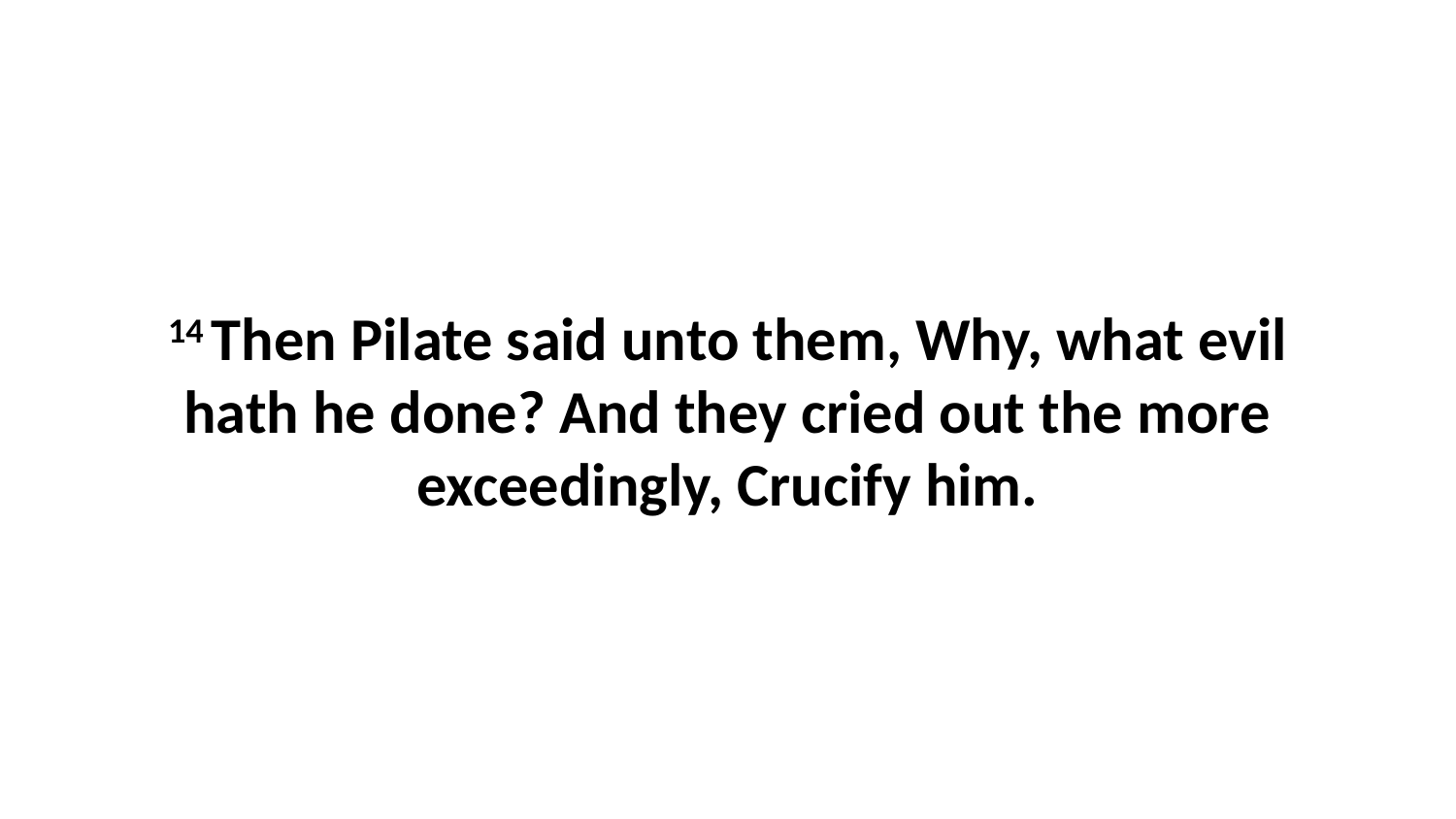

14 Then Pilate said unto them, Why, what evil hath he done? And they cried out the more exceedingly, Crucify him.